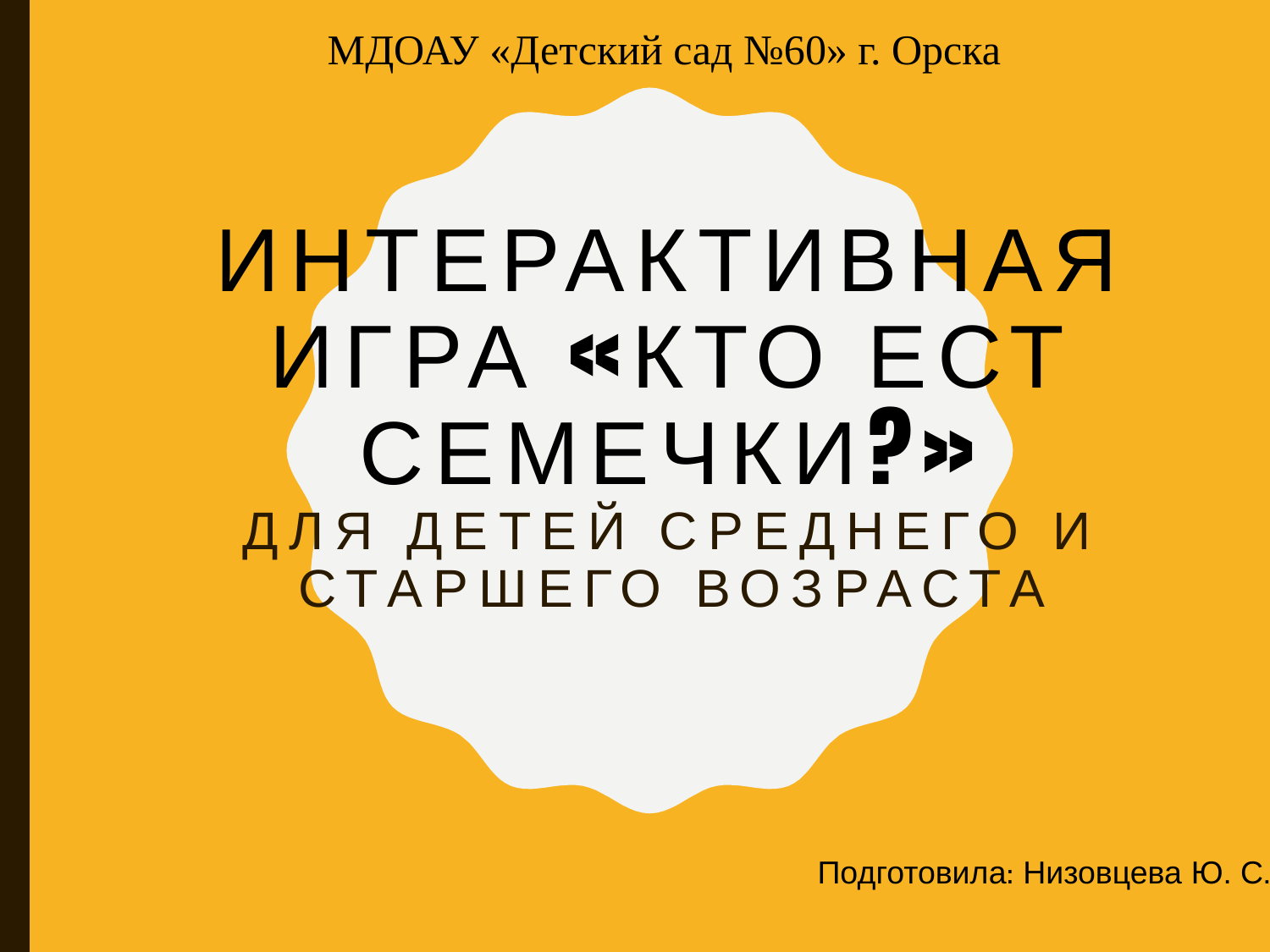

МДОАУ «Детский сад №60» г. Орска
# Интерактивная игра «Кто ест семечки?» для детей среднего и старшего возраста
Подготовила: Низовцева Ю. С.